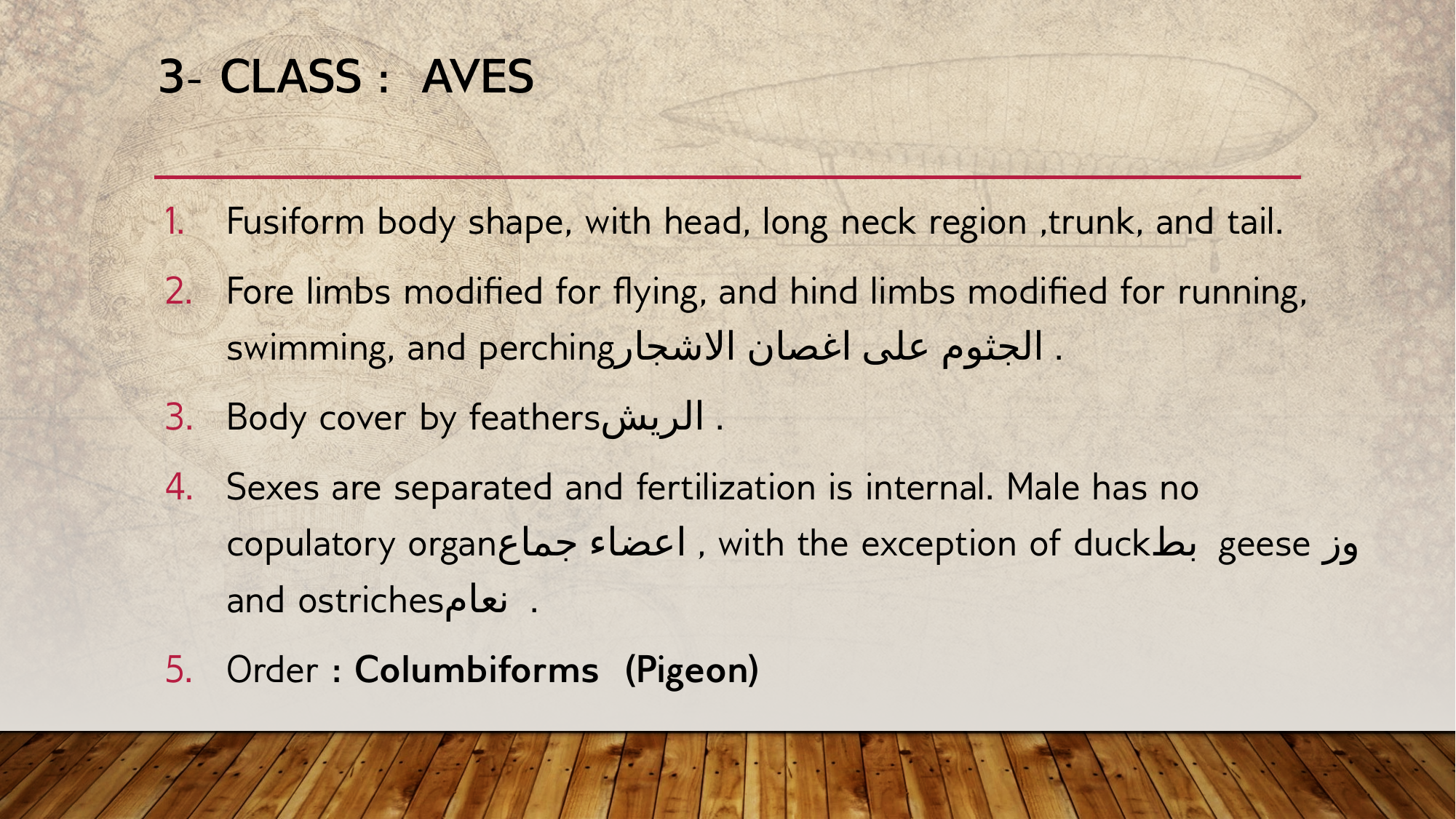

# 3- Class :  Aves
Fusiform body shape, with head, long neck region ,trunk, and tail.
Fore limbs modified for flying, and hind limbs modified for running, swimming, and perchingالجثوم على اغصان الاشجار .
Body cover by feathersالريش .
Sexes are separated and fertilization is internal. Male has no   copulatory organاعضاء جماع , with the exception of duckبط  geese وز and ostrichesنعام  .
Order : Columbiforms  (Pigeon)